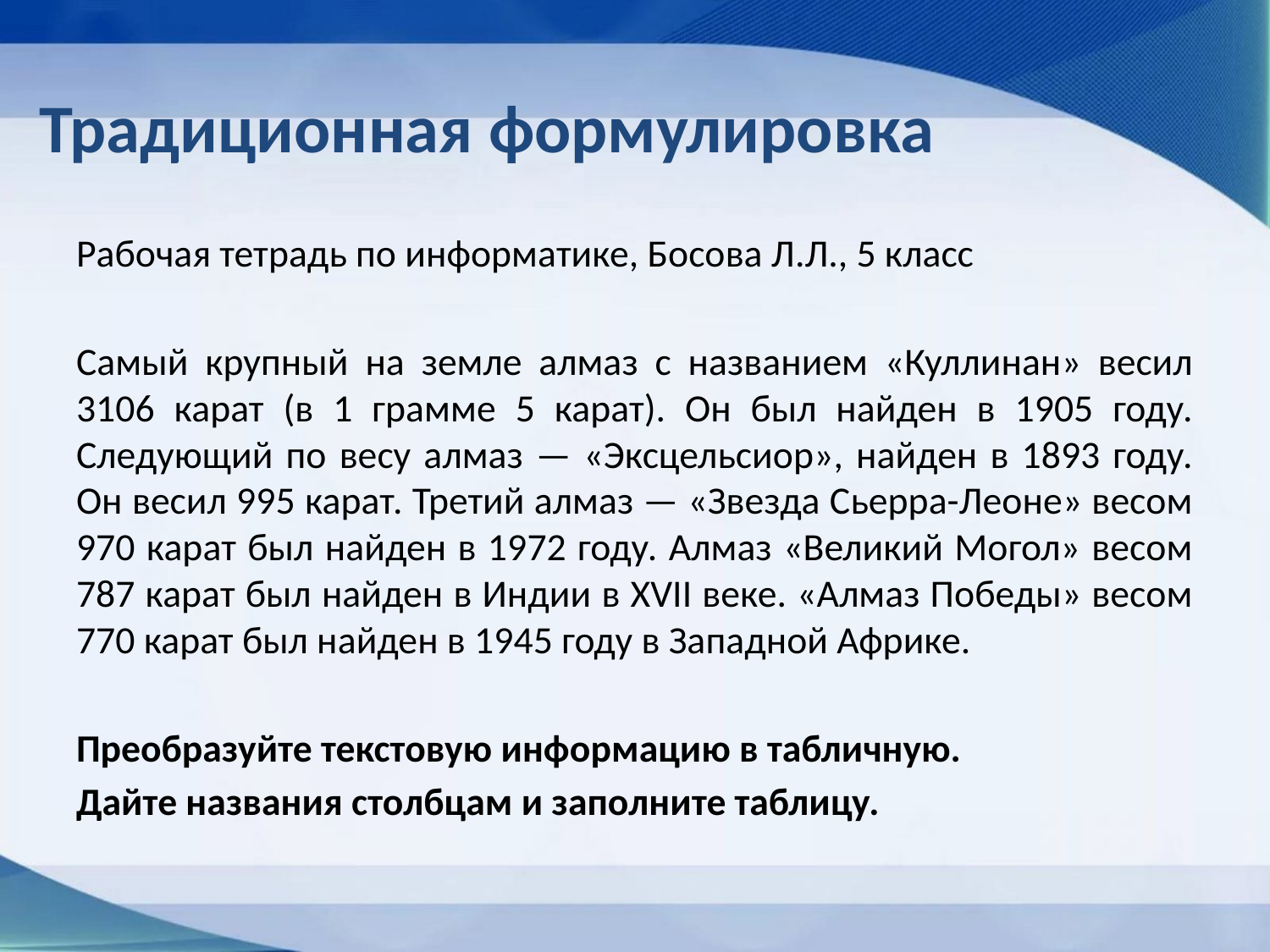

# Традиционная формулировка
Рабочая тетрадь по информатике, Босова Л.Л., 5 класс

Самый крупный на земле алмаз с названием «Куллинан» весил 3106 карат (в 1 грамме 5 карат). Он был найден в 1905 году. Следующий по весу алмаз — «Эксцельсиор», найден в 1893 году. Он весил 995 карат. Третий алмаз — «Звезда Сьерра-Леоне» весом 970 карат был найден в 1972 году. Алмаз «Великий Могол» весом 787 карат был найден в Индии в XVII веке. «Алмаз Победы» весом 770 карат был найден в 1945 году в Западной Африке.

Преобразуйте текстовую информацию в табличную.
Дайте названия столбцам и заполните таблицу.